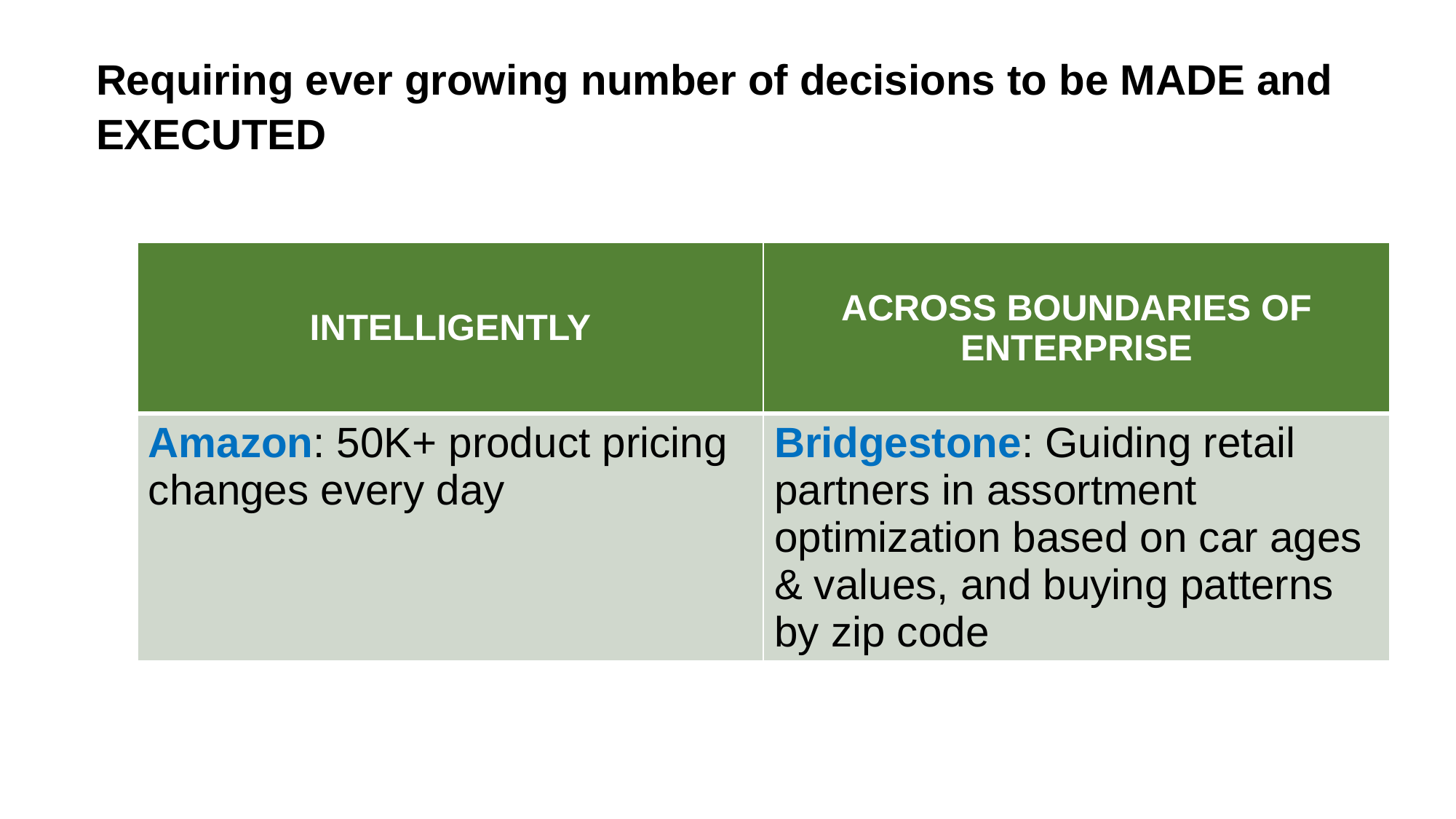

# Requiring ever growing number of decisions to be MADE and EXECUTED
| INTELLIGENTLY | ACROSS BOUNDARIES OF ENTERPRISE |
| --- | --- |
| Amazon: 50K+ product pricing changes every day | Bridgestone: Guiding retail partners in assortment optimization based on car ages & values, and buying patterns by zip code |